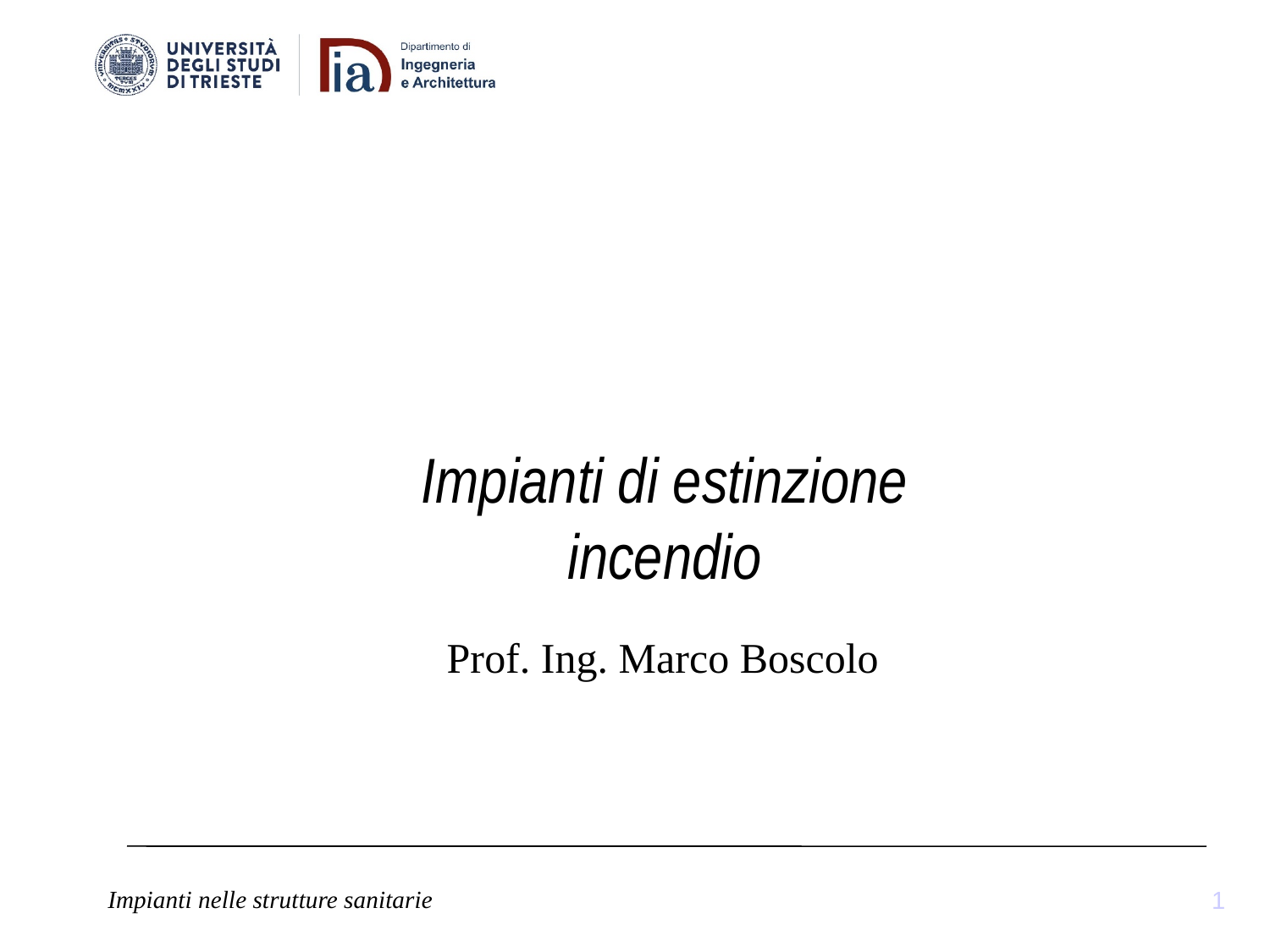

# Impianti di estinzione incendio
Prof. Ing. Marco Boscolo
1